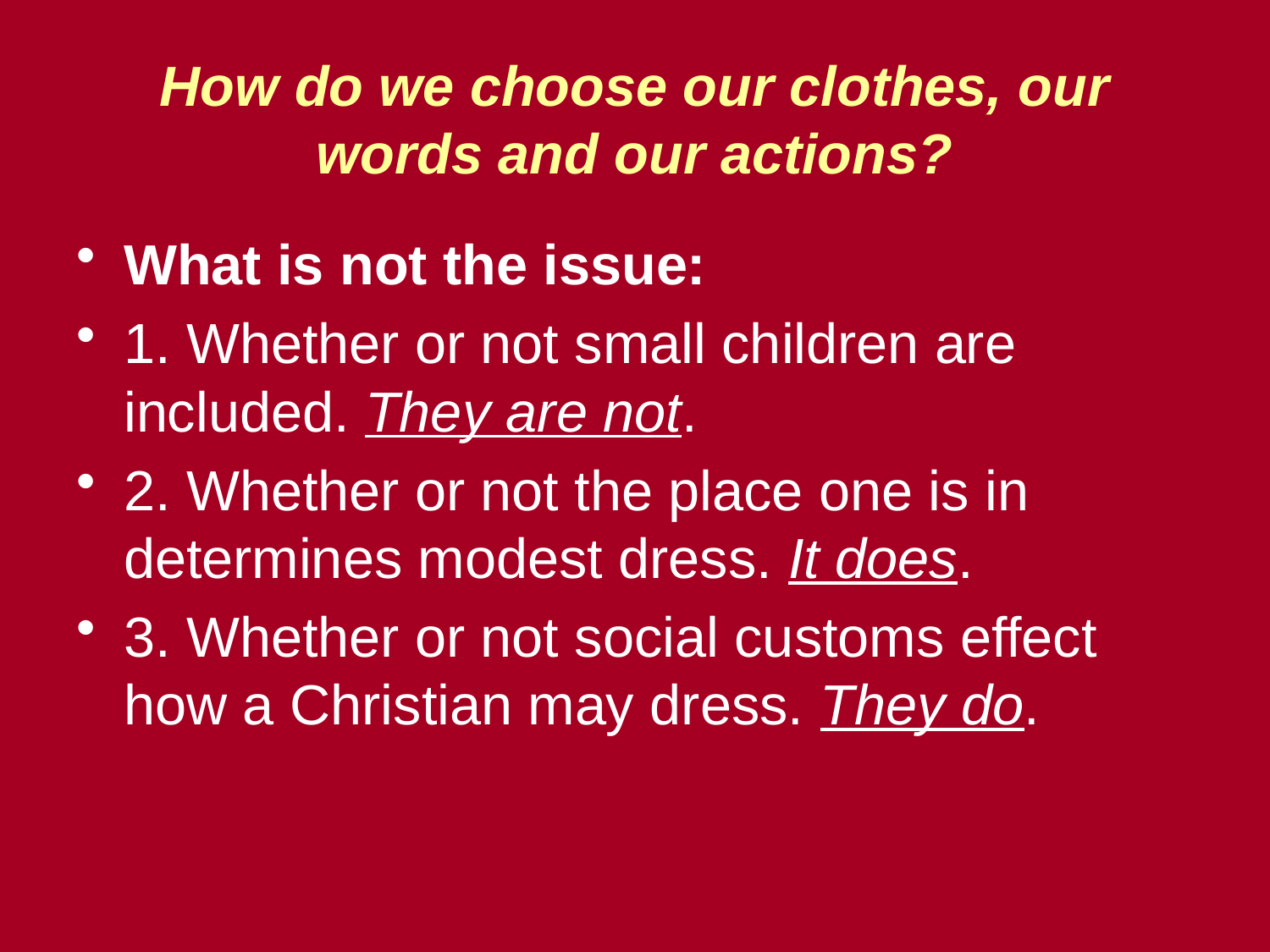

# How do we choose our clothes, our words and our actions?
What is not the issue:
1. Whether or not small children are included. They are not.
2. Whether or not the place one is in determines modest dress. It does.
3. Whether or not social customs effect how a Christian may dress. They do.